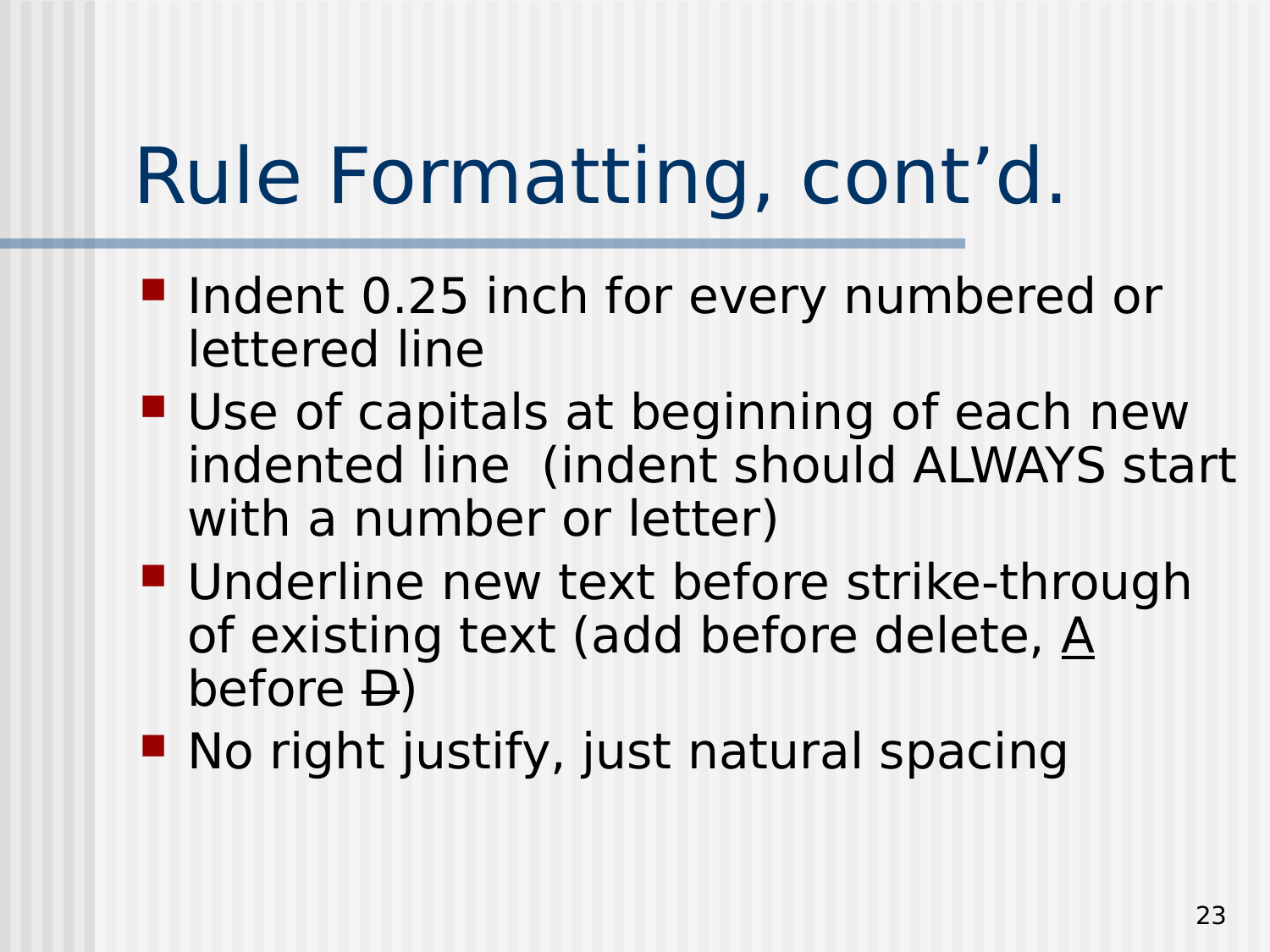

# Rule Formatting, cont’d.
Indent 0.25 inch for every numbered or lettered line
Use of capitals at beginning of each new indented line  (indent should ALWAYS start with a number or letter)
Underline new text before strike-through of existing text (add before delete, A before D)
No right justify, just natural spacing
23